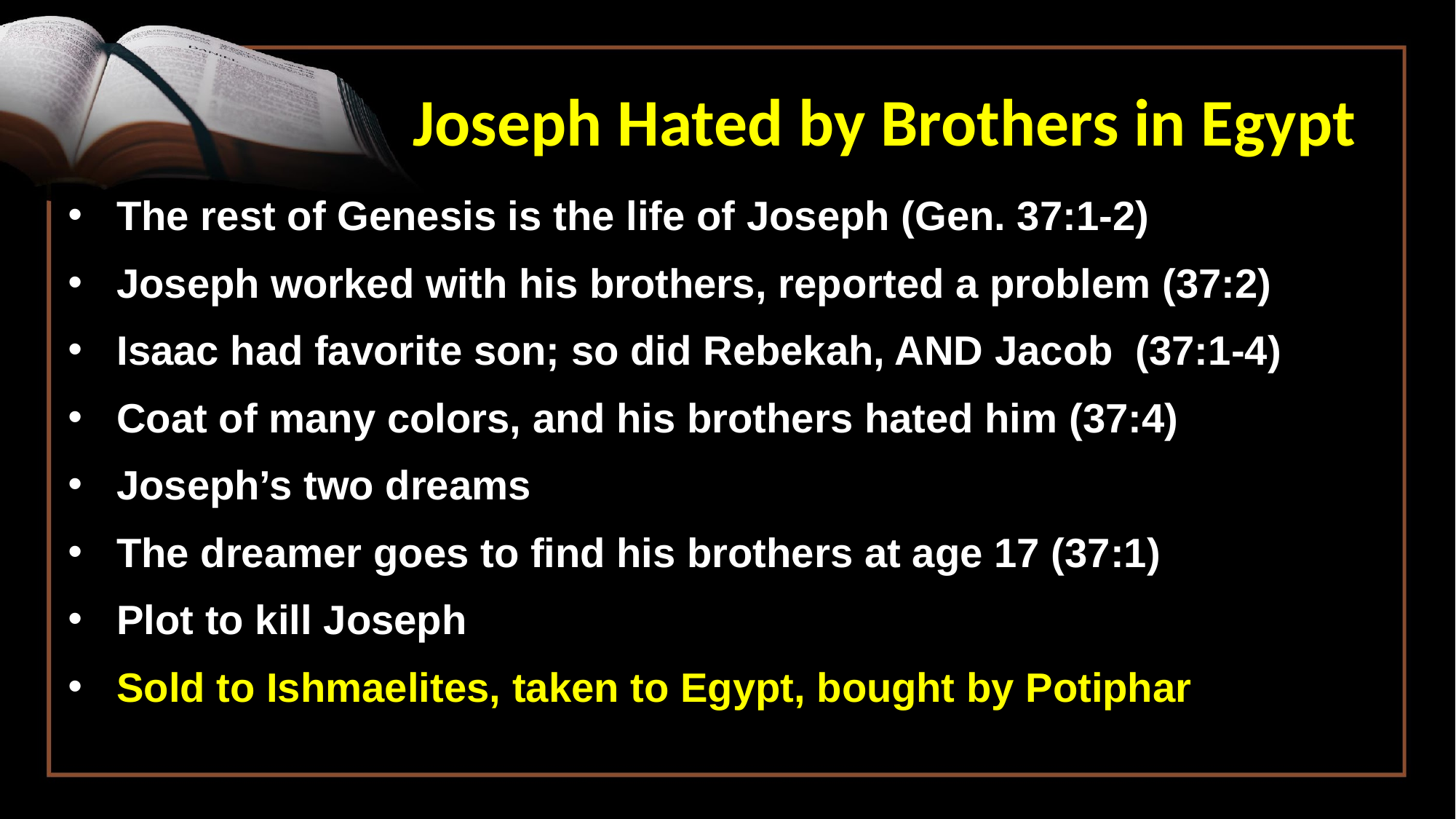

# Joseph Hated by Brothers in Egypt
The rest of Genesis is the life of Joseph (Gen. 37:1-2)
Joseph worked with his brothers, reported a problem (37:2)
Isaac had favorite son; so did Rebekah, AND Jacob  (37:1-4)
Coat of many colors, and his brothers hated him (37:4)
Joseph’s two dreams
The dreamer goes to find his brothers at age 17 (37:1)
Plot to kill Joseph
Sold to Ishmaelites, taken to Egypt, bought by Potiphar